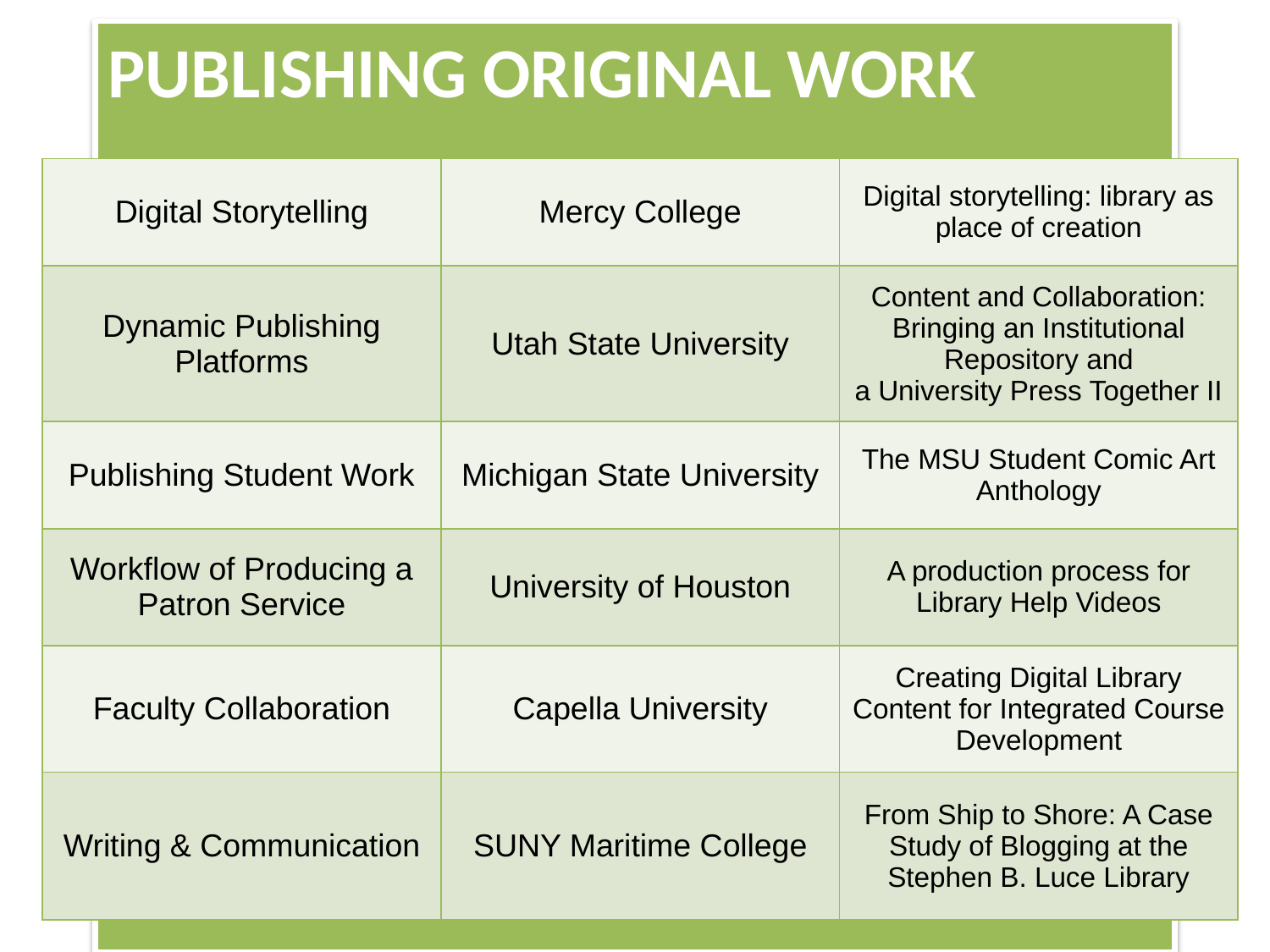

PUBLISHING ORIGINAL WORK
| Digital Storytelling | Mercy College | Digital storytelling: library as place of creation |
| --- | --- | --- |
| Dynamic Publishing Platforms | Utah State University | Content and Collaboration: Bringing an Institutional Repository and a University Press Together II |
| Publishing Student Work | Michigan State University | The MSU Student Comic Art Anthology |
| Workflow of Producing a Patron Service | University of Houston | A production process for Library Help Videos |
| Faculty Collaboration | Capella University | Creating Digital Library Content for Integrated Course Development |
| Writing & Communication | SUNY Maritime College | From Ship to Shore: A Case Study of Blogging at the Stephen B. Luce Library |